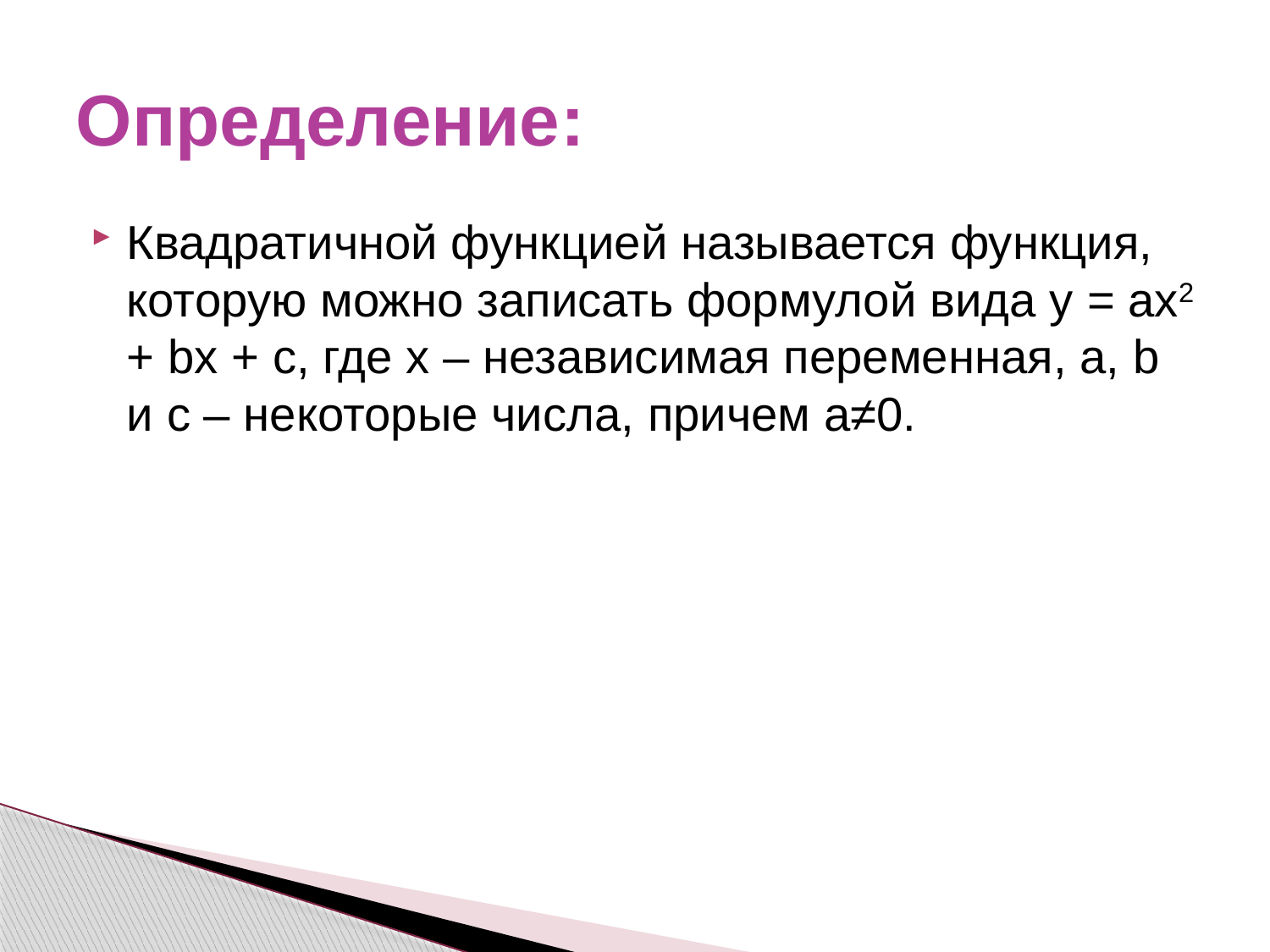

# Определение:
Квадратичной функцией называется функция, которую можно записать формулой вида y = ax2 + bx + c, где x – независимая переменная, a, b и c – некоторые числа, причем a≠0.